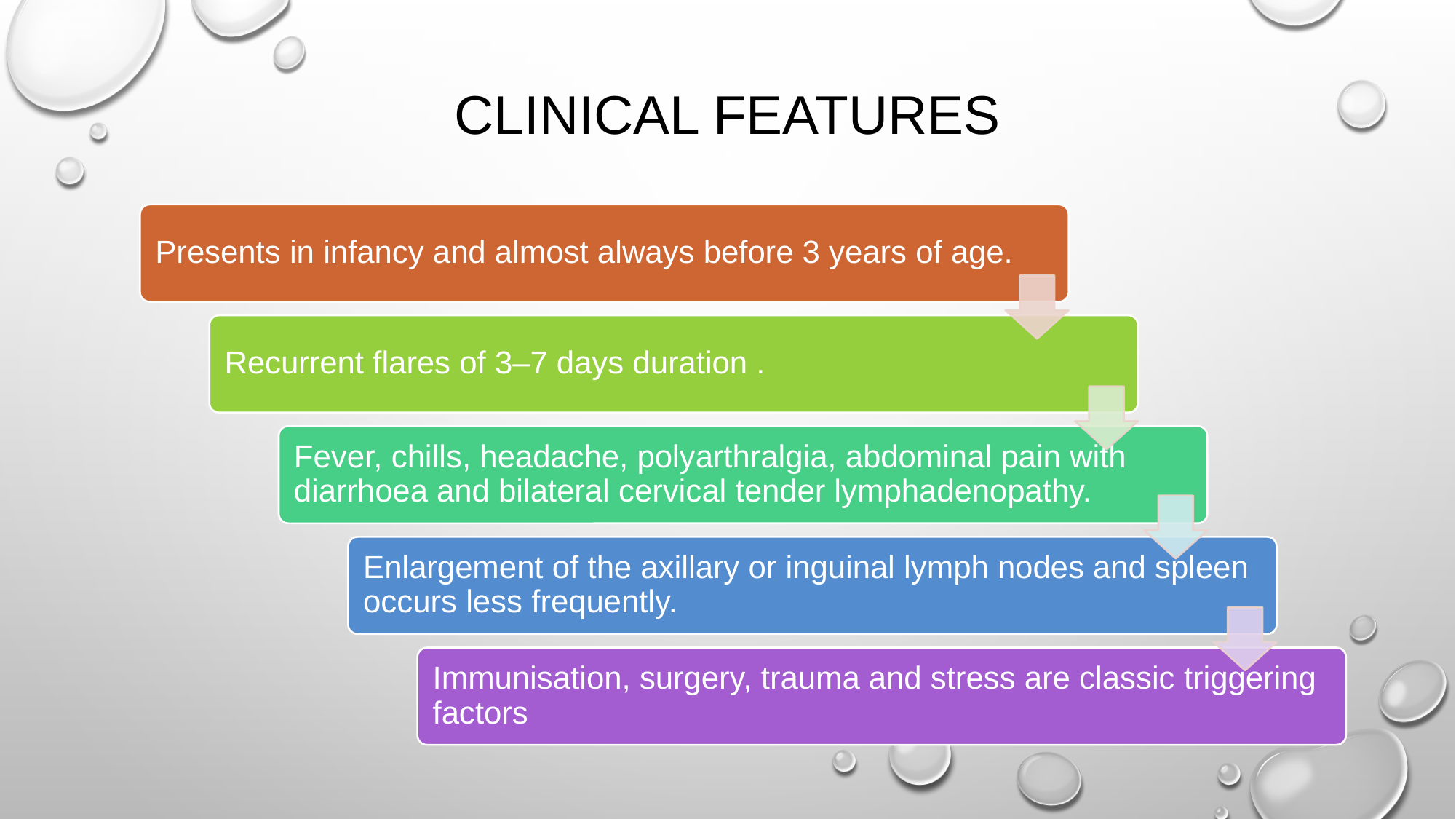

# Clinical features
Presents in infancy and almost always before 3 years of age.
Recurrent flares of 3–7 days duration .
Fever, chills, headache, polyarthralgia, abdominal pain with diarrhoea and bilateral cervical tender lymphadenopathy.
Enlargement of the axillary or inguinal lymph nodes and spleen occurs less frequently.
Immunisation, surgery, trauma and stress are classic triggering factors